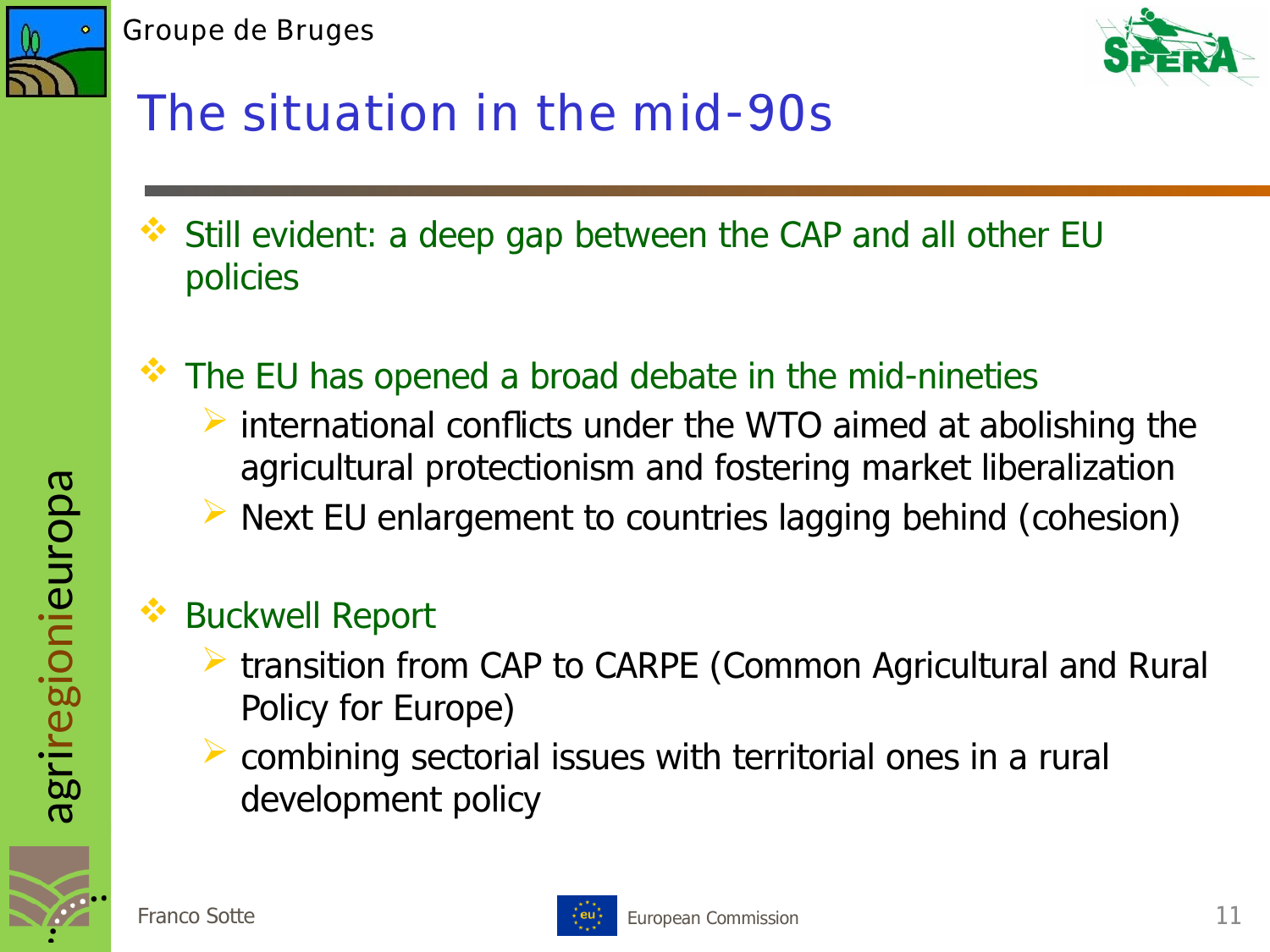

# The situation in the mid-90s
Still evident: a deep gap between the CAP and all other EU policies

The EU has opened a broad debate in the mid-nineties
international conflicts under the WTO aimed at abolishing the agricultural protectionism and fostering market liberalization
Next EU enlargement to countries lagging behind (cohesion)

Buckwell Report
transition from CAP to CARPE (Common Agricultural and Rural Policy for Europe)
combining sectorial issues with territorial ones in a rural development policy

11
Franco Sotte